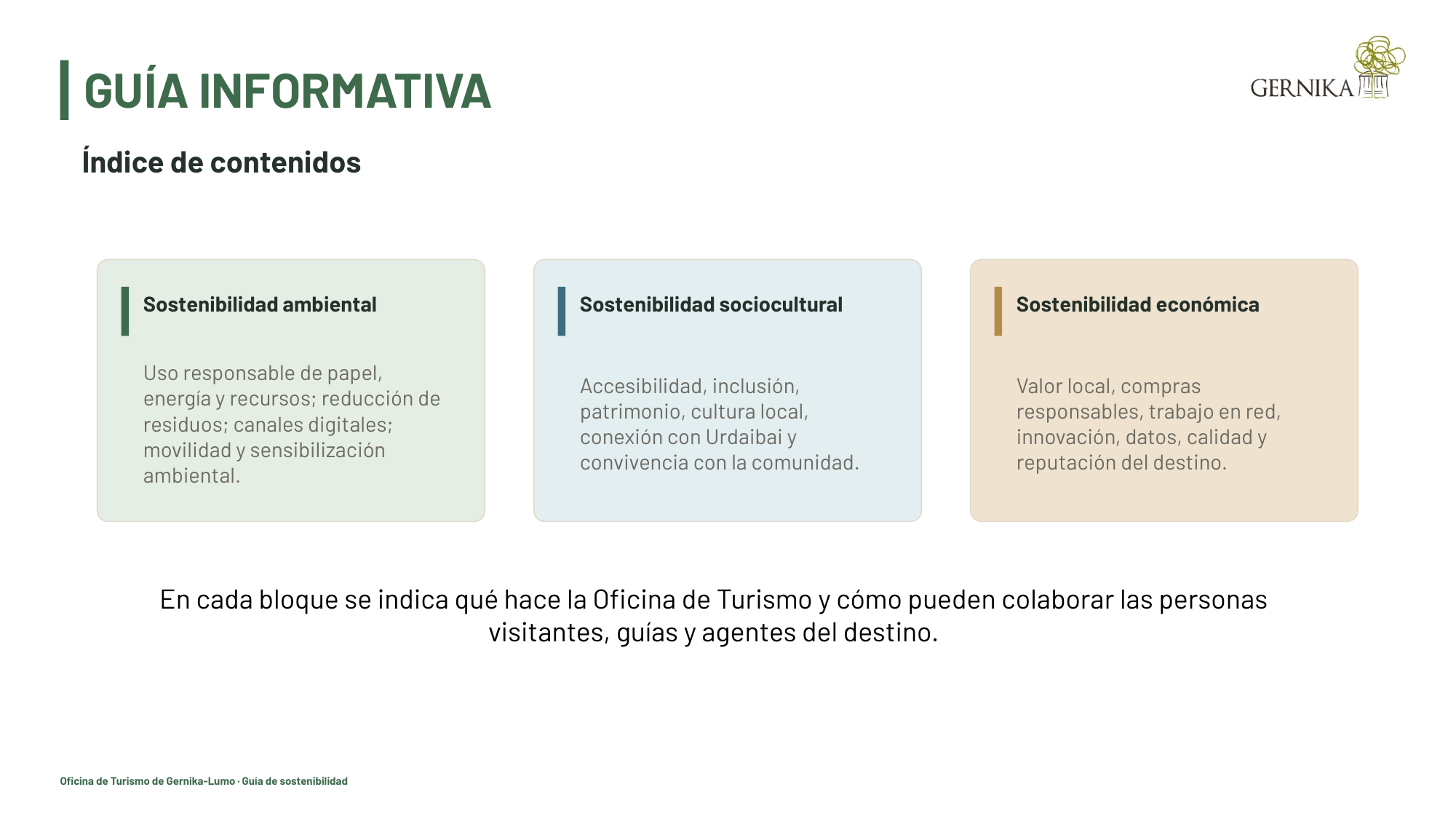

GUÍA INFORMATIVA
Índice de contenidos

Sostenibilidad ambiental
Sostenibilidad sociocultural
Sostenibilidad económica

Uso responsable de papel, energía y recursos; reducción de residuos; canales digitales; movilidad y sensibilización ambiental.
Accesibilidad, inclusión, patrimonio, cultura local, conexión con Urdaibai y convivencia con la comunidad.
Valor local, compras responsables, trabajo en red, innovación, datos, calidad y reputación del destino.
En cada bloque se indica qué hace la Oficina de Turismo y cómo pueden colaborar las personas visitantes, guías y agentes del destino.